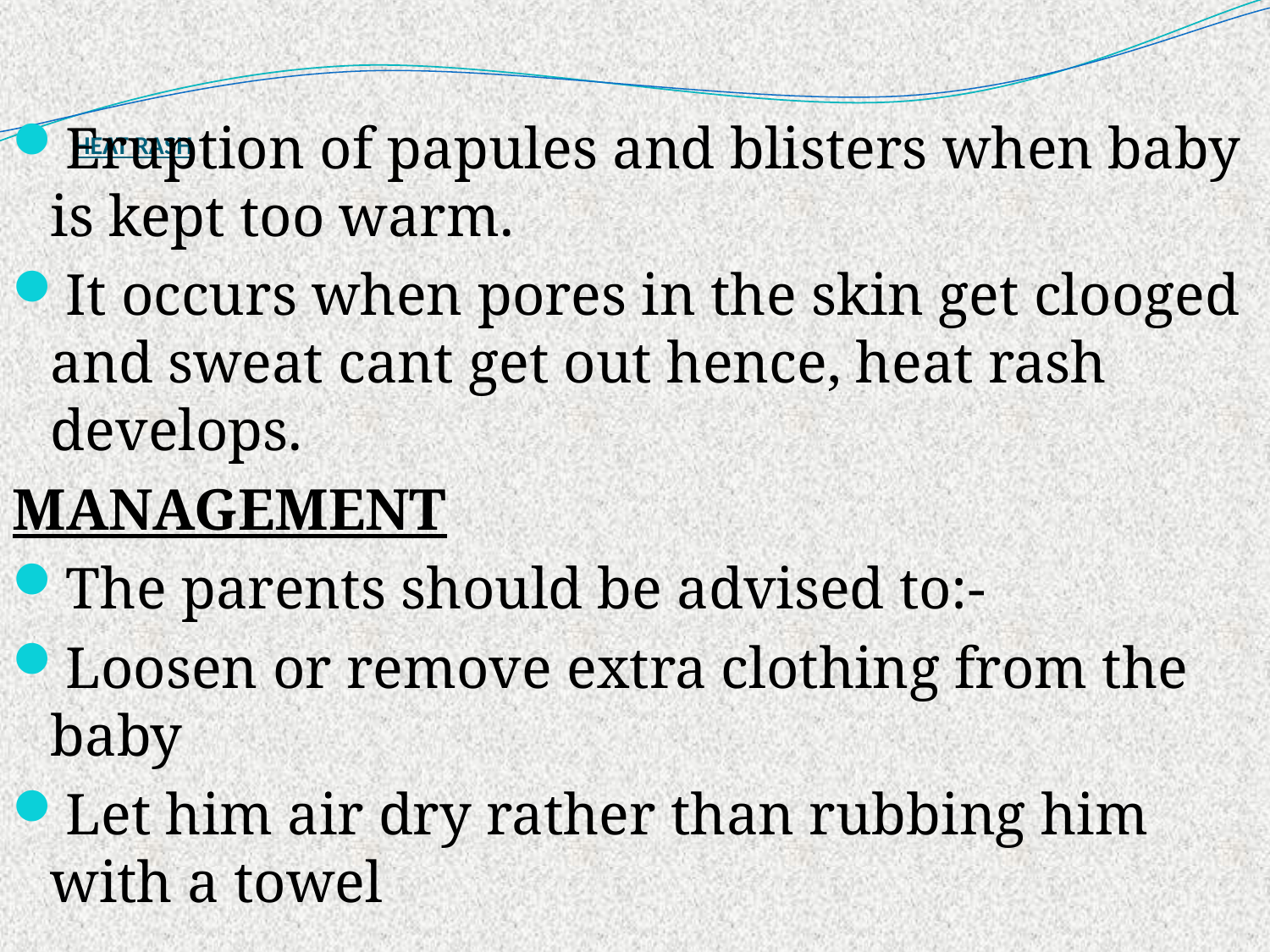

# HEAT RASH
Eruption of papules and blisters when baby is kept too warm.
It occurs when pores in the skin get clooged and sweat cant get out hence, heat rash develops.
MANAGEMENT
The parents should be advised to:-
Loosen or remove extra clothing from the baby
Let him air dry rather than rubbing him with a towel